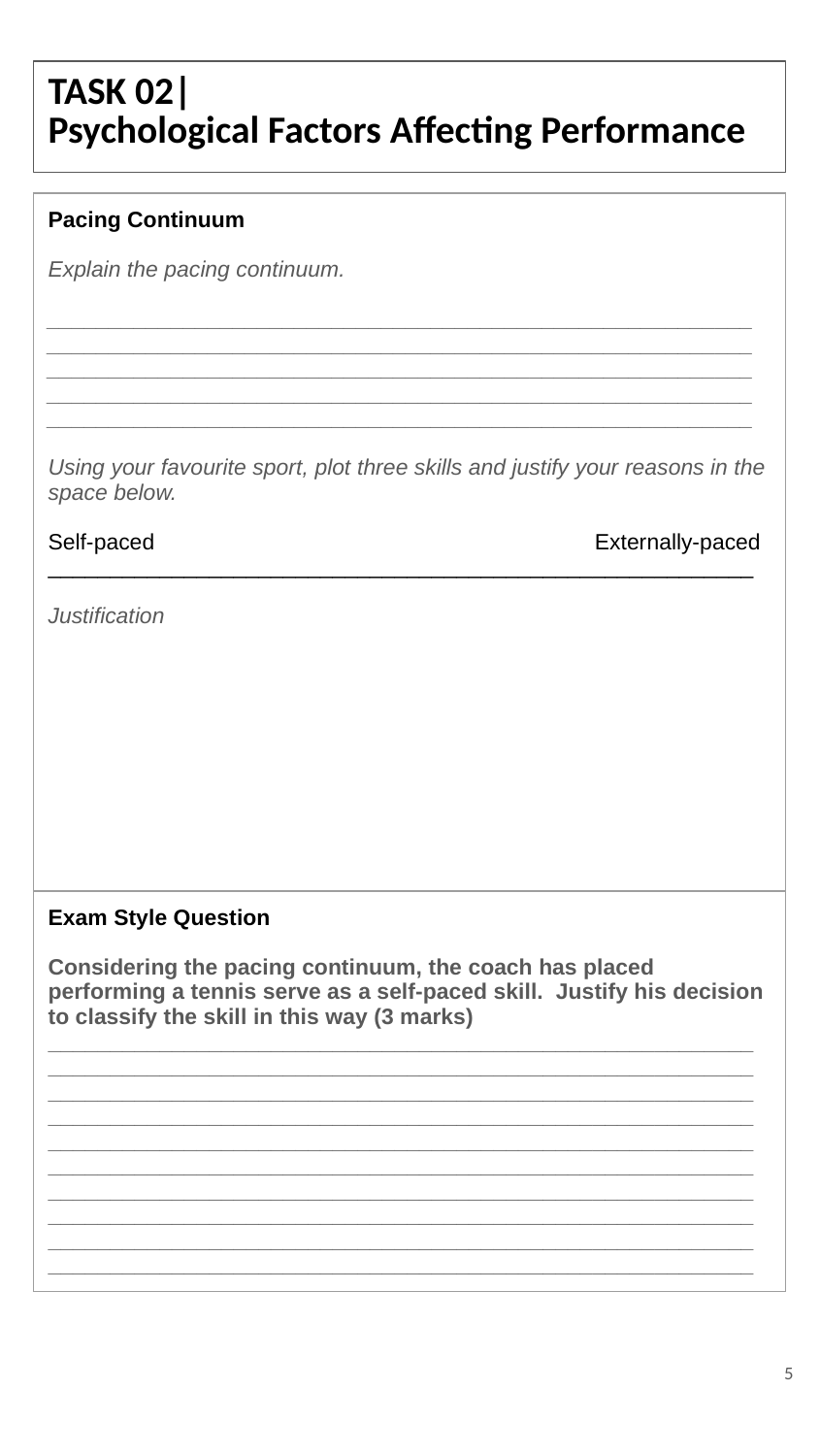

# TASK 02|
Psychological Factors Affecting Performance

| Pacing Continuum Explain the pacing continuum. \_\_\_\_\_\_\_\_\_\_\_\_\_\_\_\_\_\_\_\_\_\_\_\_\_\_\_\_\_\_\_\_\_\_\_\_\_\_\_\_\_\_\_\_\_\_\_\_\_\_\_\_\_\_\_\_\_ \_\_\_\_\_\_\_\_\_\_\_\_\_\_\_\_\_\_\_\_\_\_\_\_\_\_\_\_\_\_\_\_\_\_\_\_\_\_\_\_\_\_\_\_\_\_\_\_\_\_\_\_\_\_\_\_\_ \_\_\_\_\_\_\_\_\_\_\_\_\_\_\_\_\_\_\_\_\_\_\_\_\_\_\_\_\_\_\_\_\_\_\_\_\_\_\_\_\_\_\_\_\_\_\_\_\_\_\_\_\_\_\_\_\_ \_\_\_\_\_\_\_\_\_\_\_\_\_\_\_\_\_\_\_\_\_\_\_\_\_\_\_\_\_\_\_\_\_\_\_\_\_\_\_\_\_\_\_\_\_\_\_\_\_\_\_\_\_\_\_\_\_ \_\_\_\_\_\_\_\_\_\_\_\_\_\_\_\_\_\_\_\_\_\_\_\_\_\_\_\_\_\_\_\_\_\_\_\_\_\_\_\_\_\_\_\_\_\_\_\_\_\_\_\_\_\_\_\_\_ Using your favourite sport, plot three skills and justify your reasons in the space below. Self-paced Externally-paced \_\_\_\_\_\_\_\_\_\_\_\_\_\_\_\_\_\_\_\_\_\_\_\_\_\_\_\_\_\_\_\_\_\_\_\_\_\_\_\_\_\_\_\_\_\_\_\_\_\_\_\_\_\_\_\_\_ Justification |
| --- |
| Exam Style Question Considering the pacing continuum, the coach has placed performing a tennis serve as a self-paced skill. Justify his decision to classify the skill in this way (3 marks) \_\_\_\_\_\_\_\_\_\_\_\_\_\_\_\_\_\_\_\_\_\_\_\_\_\_\_\_\_\_\_\_\_\_\_\_\_\_\_\_\_\_\_\_\_\_\_\_\_\_\_\_\_\_\_\_\_ \_\_\_\_\_\_\_\_\_\_\_\_\_\_\_\_\_\_\_\_\_\_\_\_\_\_\_\_\_\_\_\_\_\_\_\_\_\_\_\_\_\_\_\_\_\_\_\_\_\_\_\_\_\_\_\_\_ \_\_\_\_\_\_\_\_\_\_\_\_\_\_\_\_\_\_\_\_\_\_\_\_\_\_\_\_\_\_\_\_\_\_\_\_\_\_\_\_\_\_\_\_\_\_\_\_\_\_\_\_\_\_\_\_\_ \_\_\_\_\_\_\_\_\_\_\_\_\_\_\_\_\_\_\_\_\_\_\_\_\_\_\_\_\_\_\_\_\_\_\_\_\_\_\_\_\_\_\_\_\_\_\_\_\_\_\_\_\_\_\_\_\_ \_\_\_\_\_\_\_\_\_\_\_\_\_\_\_\_\_\_\_\_\_\_\_\_\_\_\_\_\_\_\_\_\_\_\_\_\_\_\_\_\_\_\_\_\_\_\_\_\_\_\_\_\_\_\_\_\_ \_\_\_\_\_\_\_\_\_\_\_\_\_\_\_\_\_\_\_\_\_\_\_\_\_\_\_\_\_\_\_\_\_\_\_\_\_\_\_\_\_\_\_\_\_\_\_\_\_\_\_\_\_\_\_\_\_ \_\_\_\_\_\_\_\_\_\_\_\_\_\_\_\_\_\_\_\_\_\_\_\_\_\_\_\_\_\_\_\_\_\_\_\_\_\_\_\_\_\_\_\_\_\_\_\_\_\_\_\_\_\_\_\_\_ \_\_\_\_\_\_\_\_\_\_\_\_\_\_\_\_\_\_\_\_\_\_\_\_\_\_\_\_\_\_\_\_\_\_\_\_\_\_\_\_\_\_\_\_\_\_\_\_\_\_\_\_\_\_\_\_\_ \_\_\_\_\_\_\_\_\_\_\_\_\_\_\_\_\_\_\_\_\_\_\_\_\_\_\_\_\_\_\_\_\_\_\_\_\_\_\_\_\_\_\_\_\_\_\_\_\_\_\_\_\_\_\_\_\_ \_\_\_\_\_\_\_\_\_\_\_\_\_\_\_\_\_\_\_\_\_\_\_\_\_\_\_\_\_\_\_\_\_\_\_\_\_\_\_\_\_\_\_\_\_\_\_\_\_\_\_\_\_\_\_\_\_ |
5